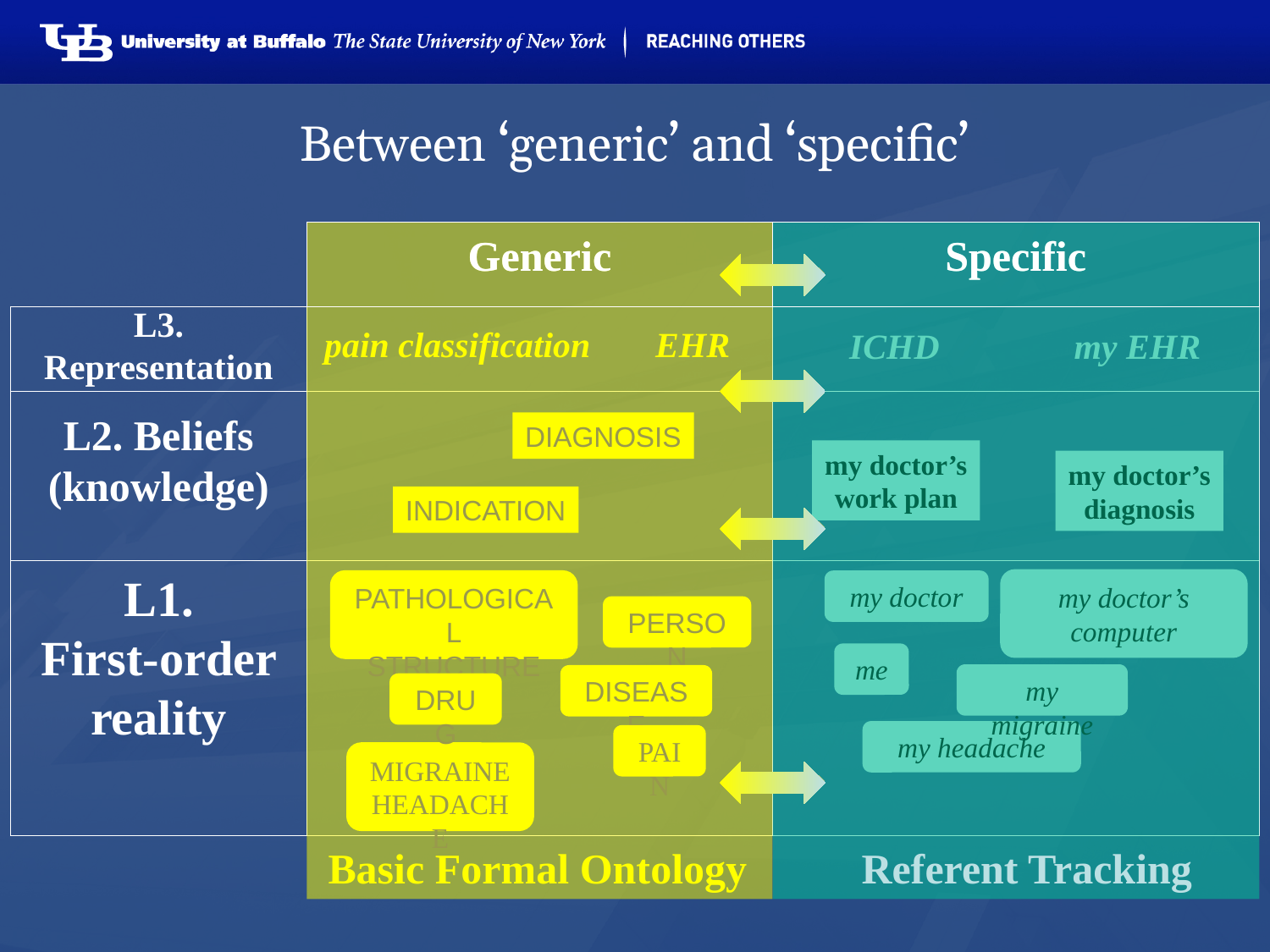

# Between ‘generic’ and ‘specific’
Generic

Basic Formal Ontology
Generic
Specific

Referent Tracking
Specific

L3. Representation

pain classification
EHR
ICHD
my EHR

L2. Beliefs (knowledge)
DIAGNOSIS
INDICATION
my doctor’s
work plan
my doctor’s
diagnosis
L1.
First-order reality

my doctor’s computer
my doctor
me
my migraine
my headache
PATHOLOGICAL
STRUCTURE
PERSON
DISEASE
DRUG
PAIN
MIGRAINE
HEADACHE